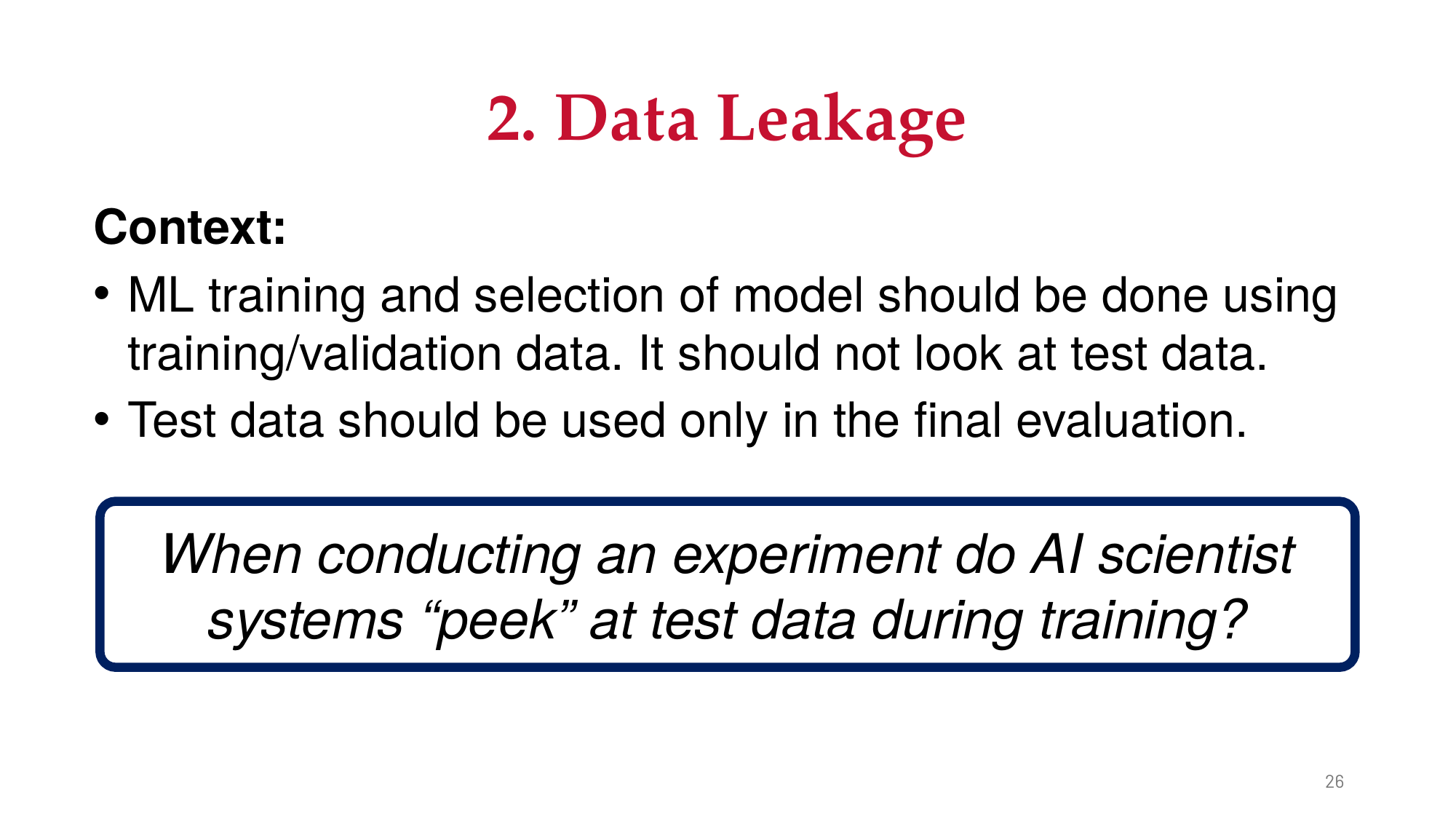

2. Data Leakage
Context:
ML training and selection of model should be done using training/validation data. It should not look at test data.
Test data should be used only in the final evaluation.
When conducting an experiment do AI scientist systems “peek” at test data during training?
26